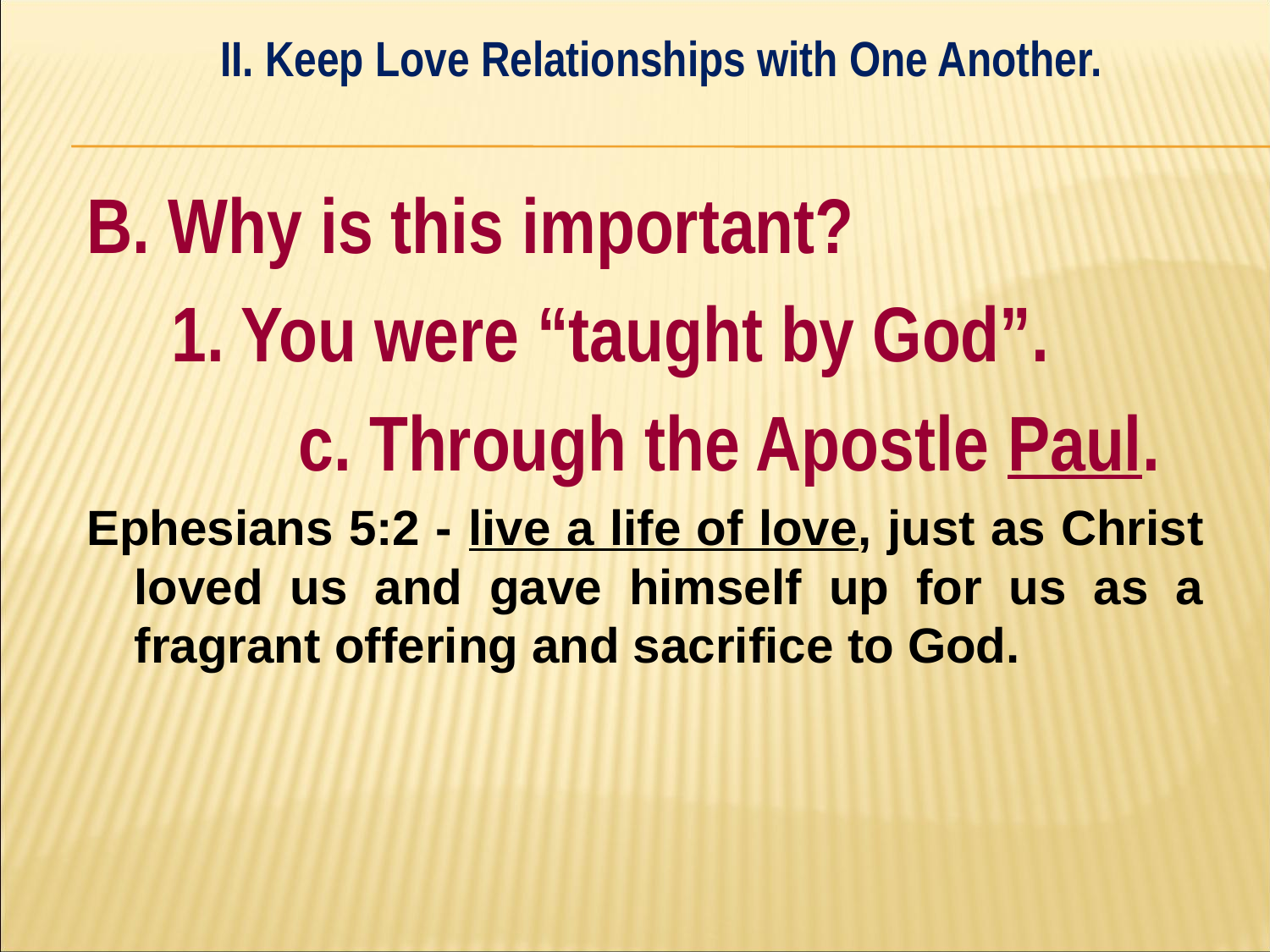

II. Keep Love Relationships with One Another.
#
B. Why is this important?
	1. You were “taught by God”.
		c. Through the Apostle Paul.
Ephesians 5:2 - live a life of love, just as Christ loved us and gave himself up for us as a fragrant offering and sacrifice to God.